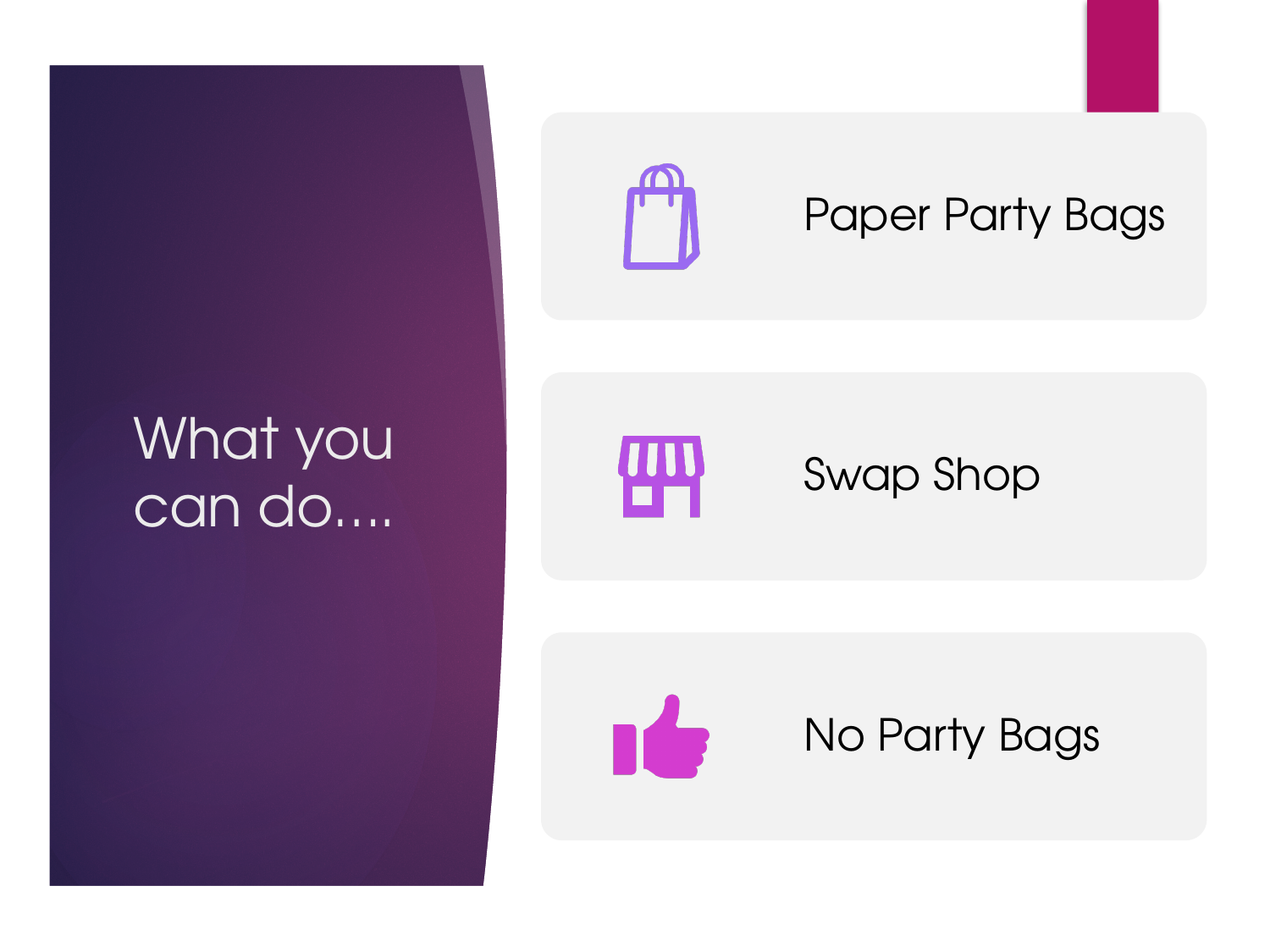

Paper Party Bags
Swap Shop
No Party Bags
# What you can do….